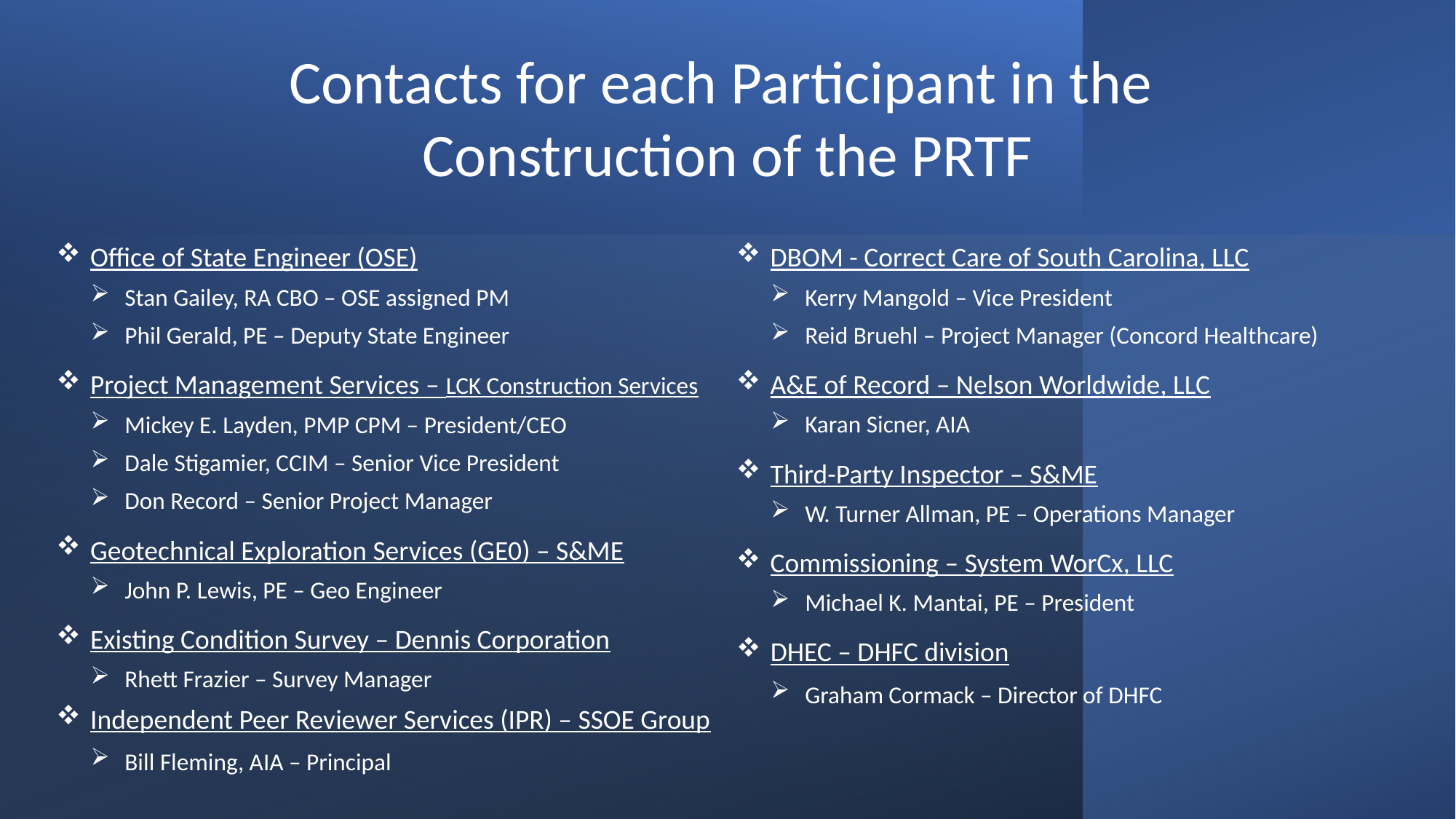

Contacts for each Participant in the
Construction of the PRTF
DBOM - Correct Care of South Carolina, LLC
Kerry Mangold – Vice President
Reid Bruehl – Project Manager (Concord Healthcare)
A&E of Record – Nelson Worldwide, LLC
Karan Sicner, AIA
Third-Party Inspector – S&ME
W. Turner Allman, PE – Operations Manager
Commissioning – System WorCx, LLC
Michael K. Mantai, PE – President
DHEC – DHFC division
Graham Cormack – Director of DHFC

Office of State Engineer (OSE)
Stan Gailey, RA CBO – OSE assigned PM
Phil Gerald, PE – Deputy State Engineer
Project Management Services – LCK Construction Services
Mickey E. Layden, PMP CPM – President/CEO
Dale Stigamier, CCIM – Senior Vice President
Don Record – Senior Project Manager
Geotechnical Exploration Services (GE0) – S&ME
John P. Lewis, PE – Geo Engineer
Existing Condition Survey – Dennis Corporation
Rhett Frazier – Survey Manager
Independent Peer Reviewer Services (IPR) – SSOE Group
Bill Fleming, AIA – Principal
18